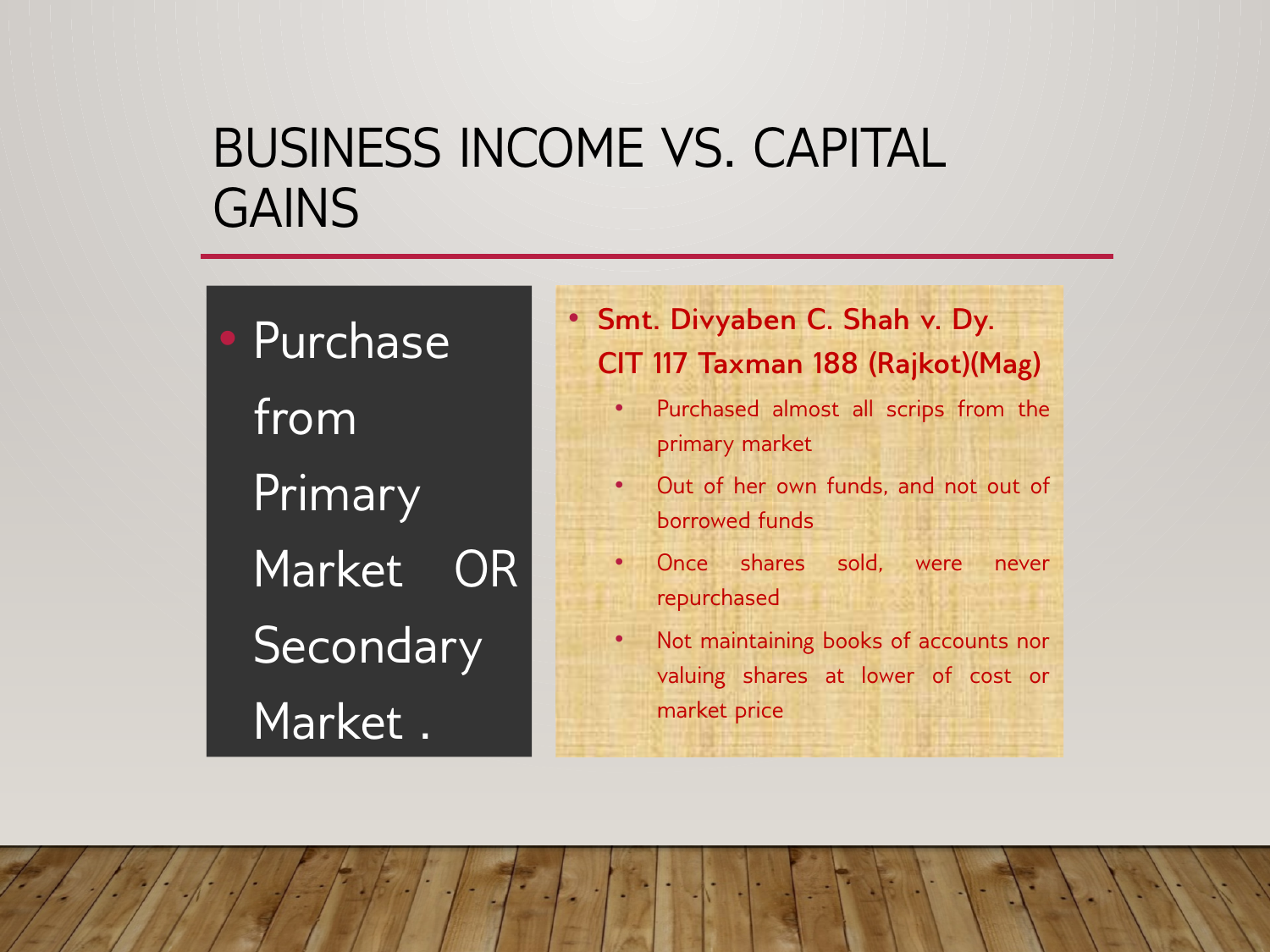

# Business Income Vs. Capital Gains
Purchase from Primary Market OR Secondary Market .
Smt. Divyaben C. Shah v. Dy. CIT 117 Taxman 188 (Rajkot)(Mag)
Purchased almost all scrips from the primary market
Out of her own funds, and not out of borrowed funds
Once shares sold, were never repurchased
Not maintaining books of accounts nor valuing shares at lower of cost or market price